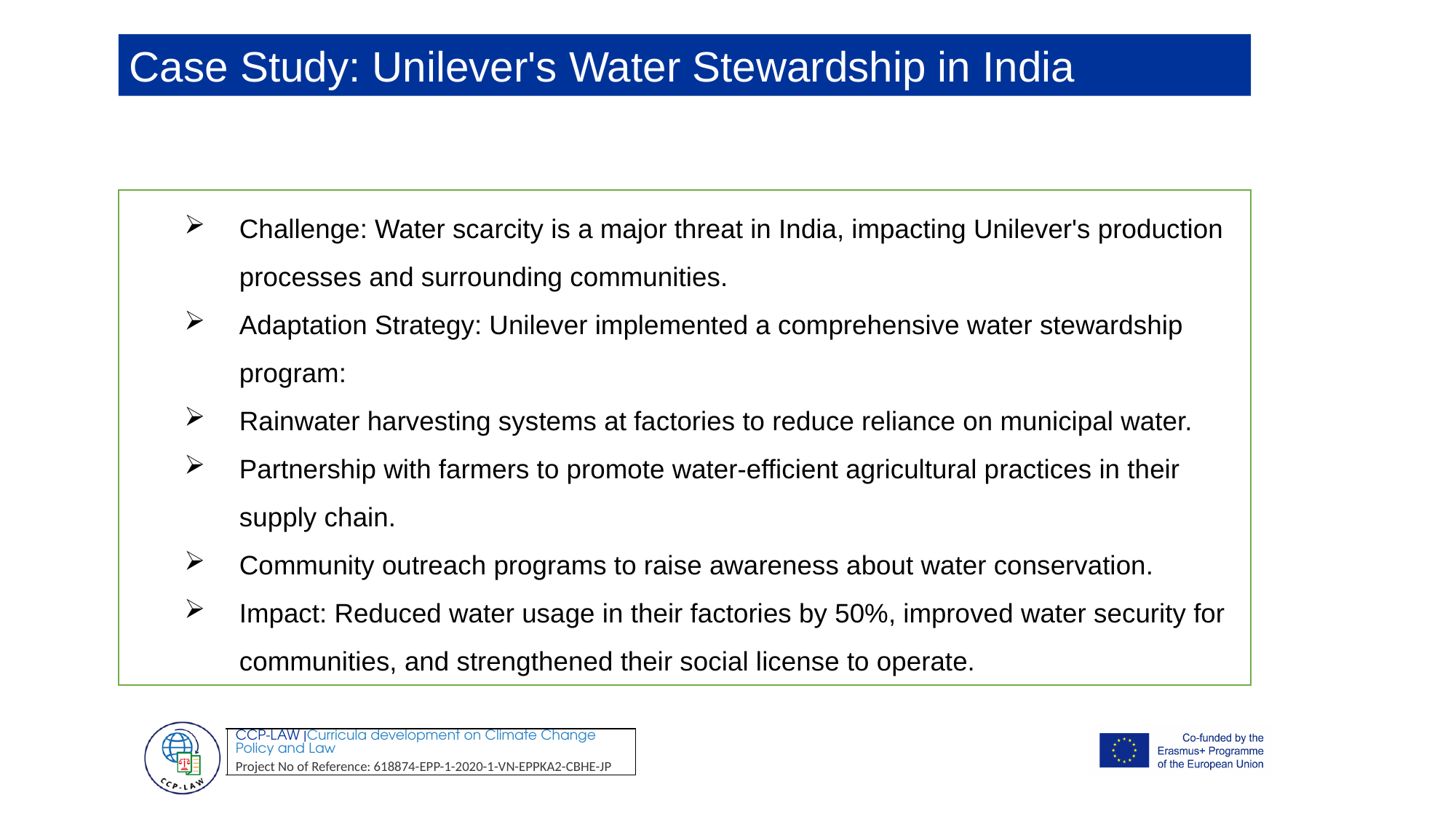

Case Study: Unilever's Water Stewardship in India
Challenge: Water scarcity is a major threat in India, impacting Unilever's production processes and surrounding communities.
Adaptation Strategy: Unilever implemented a comprehensive water stewardship program:
Rainwater harvesting systems at factories to reduce reliance on municipal water.
Partnership with farmers to promote water-efficient agricultural practices in their supply chain.
Community outreach programs to raise awareness about water conservation.
Impact: Reduced water usage in their factories by 50%, improved water security for communities, and strengthened their social license to operate.